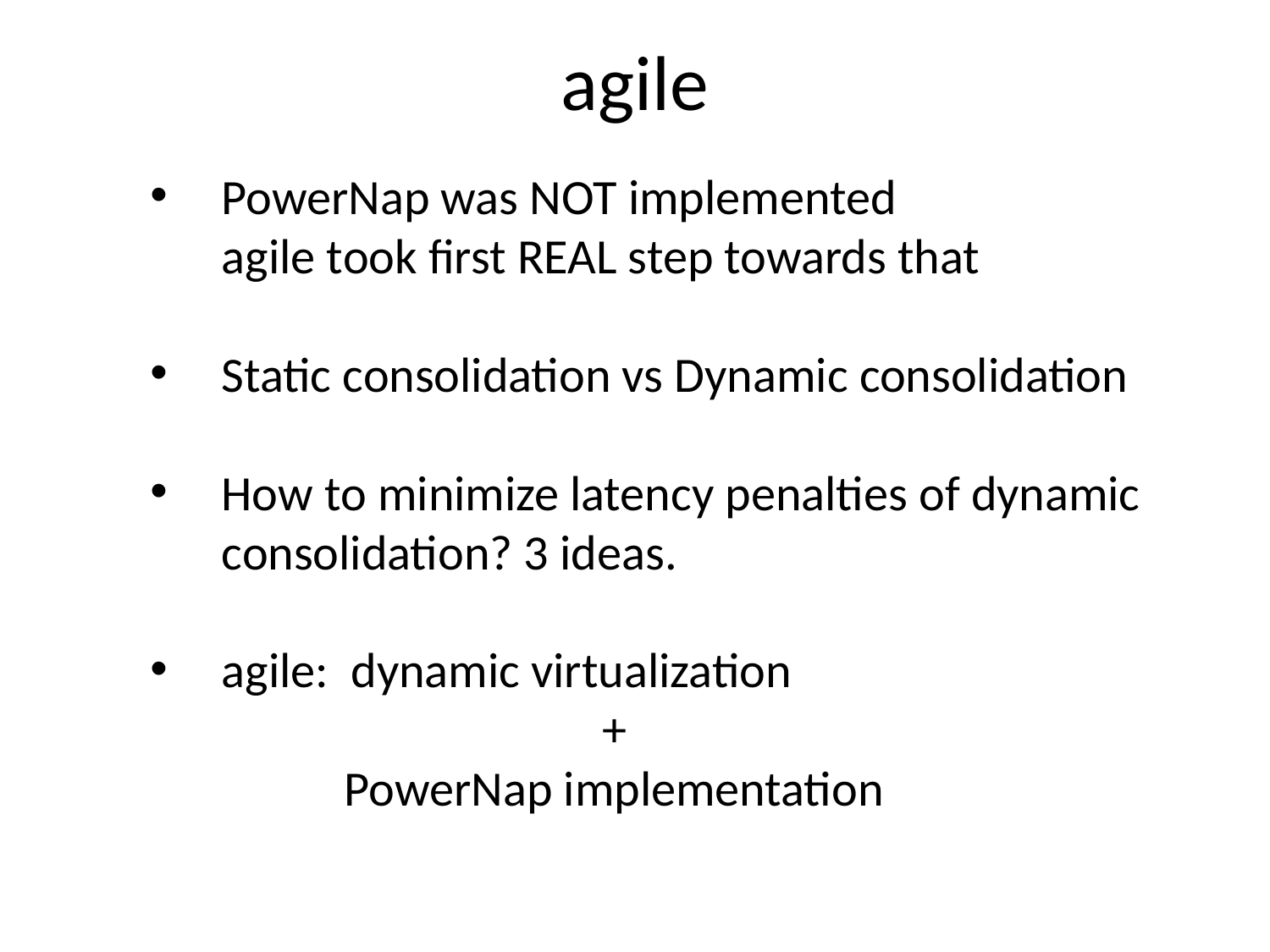

# agile
PowerNap was NOT implemented
agile took first REAL step towards that

Static consolidation vs Dynamic consolidation

How to minimize latency penalties of dynamic consolidation? 3 ideas.

agile:  dynamic virtualization
			+
      PowerNap implementation